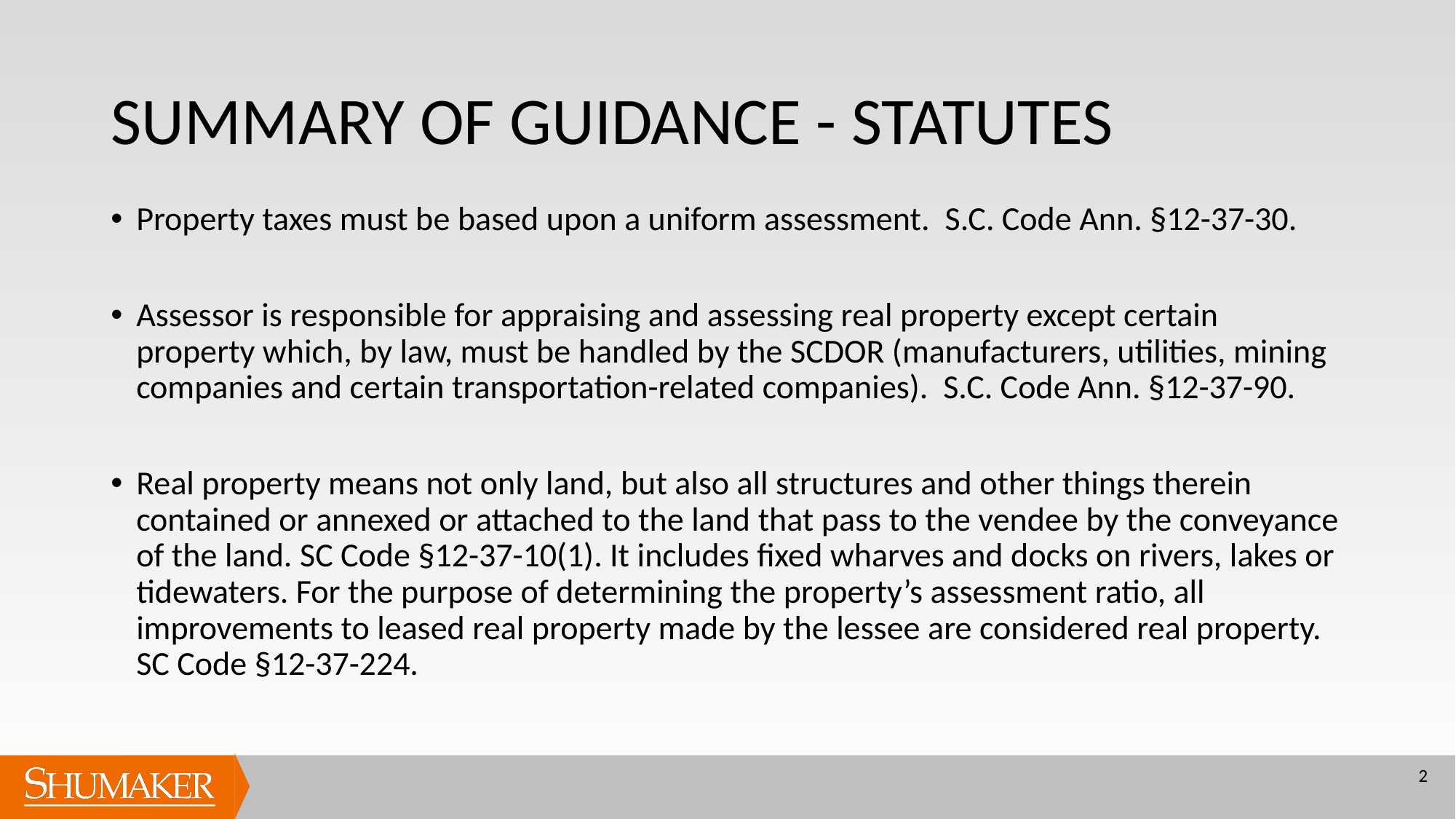

# SUMMARY OF GUIDANCE - STATUTES
Property taxes must be based upon a uniform assessment.  S.C. Code Ann. §12-37-30.

Assessor is responsible for appraising and assessing real property except certain property which, by law, must be handled by the SCDOR (manufacturers, utilities, mining companies and certain transportation-related companies).  S.C. Code Ann. §12-37-90.

Real property means not only land, but also all structures and other things therein contained or annexed or attached to the land that pass to the vendee by the conveyance of the land. SC Code §12-37-10(1). It includes fixed wharves and docks on rivers, lakes or tidewaters. For the purpose of determining the property’s assessment ratio, all improvements to leased real property made by the lessee are considered real property. SC Code §12-37-224.

2